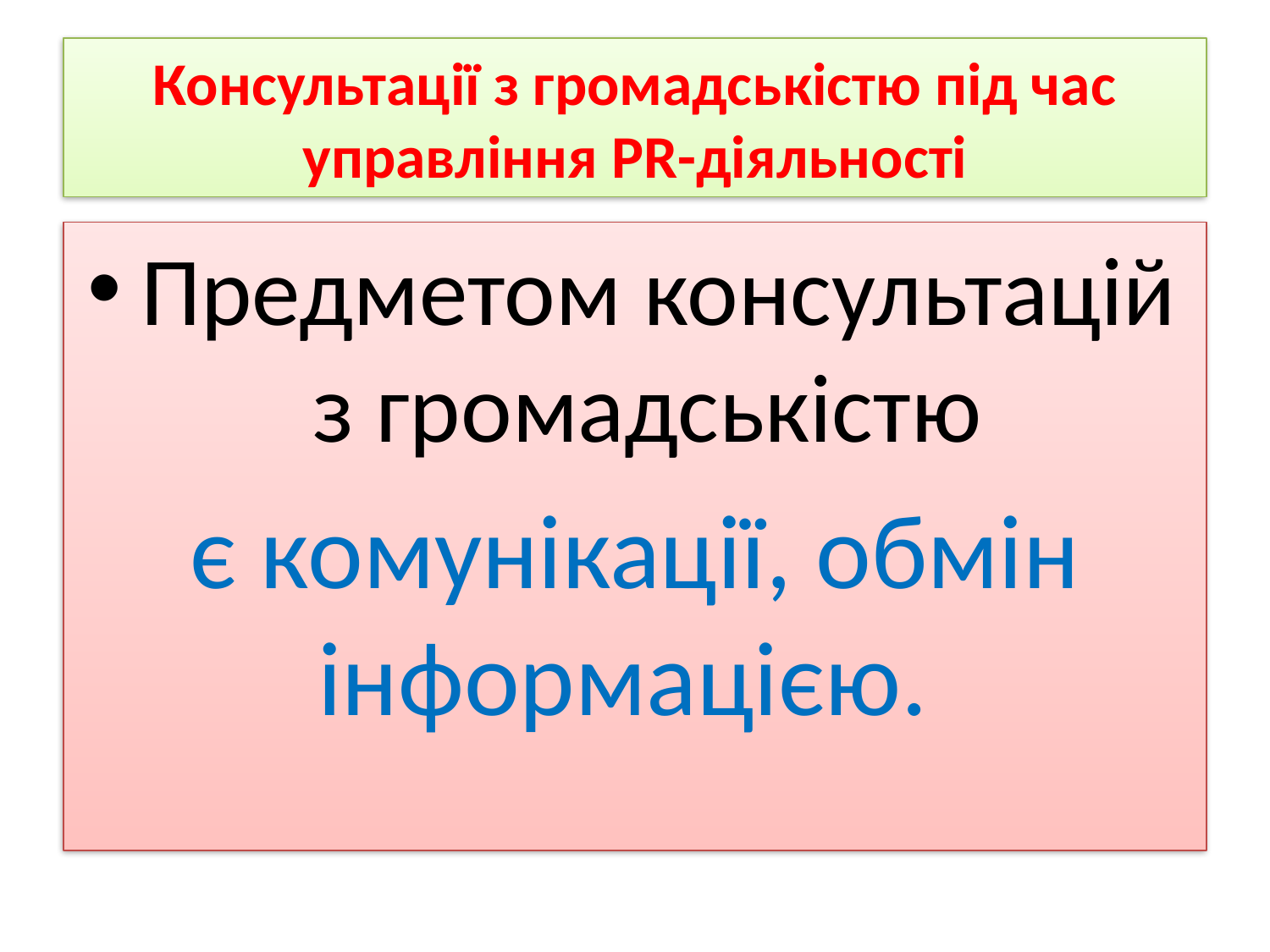

# Консультації з громадськістю під час управління PR-діяльності
Предметом консультацій з громадськістю
є комунікації, обмін інформацією.